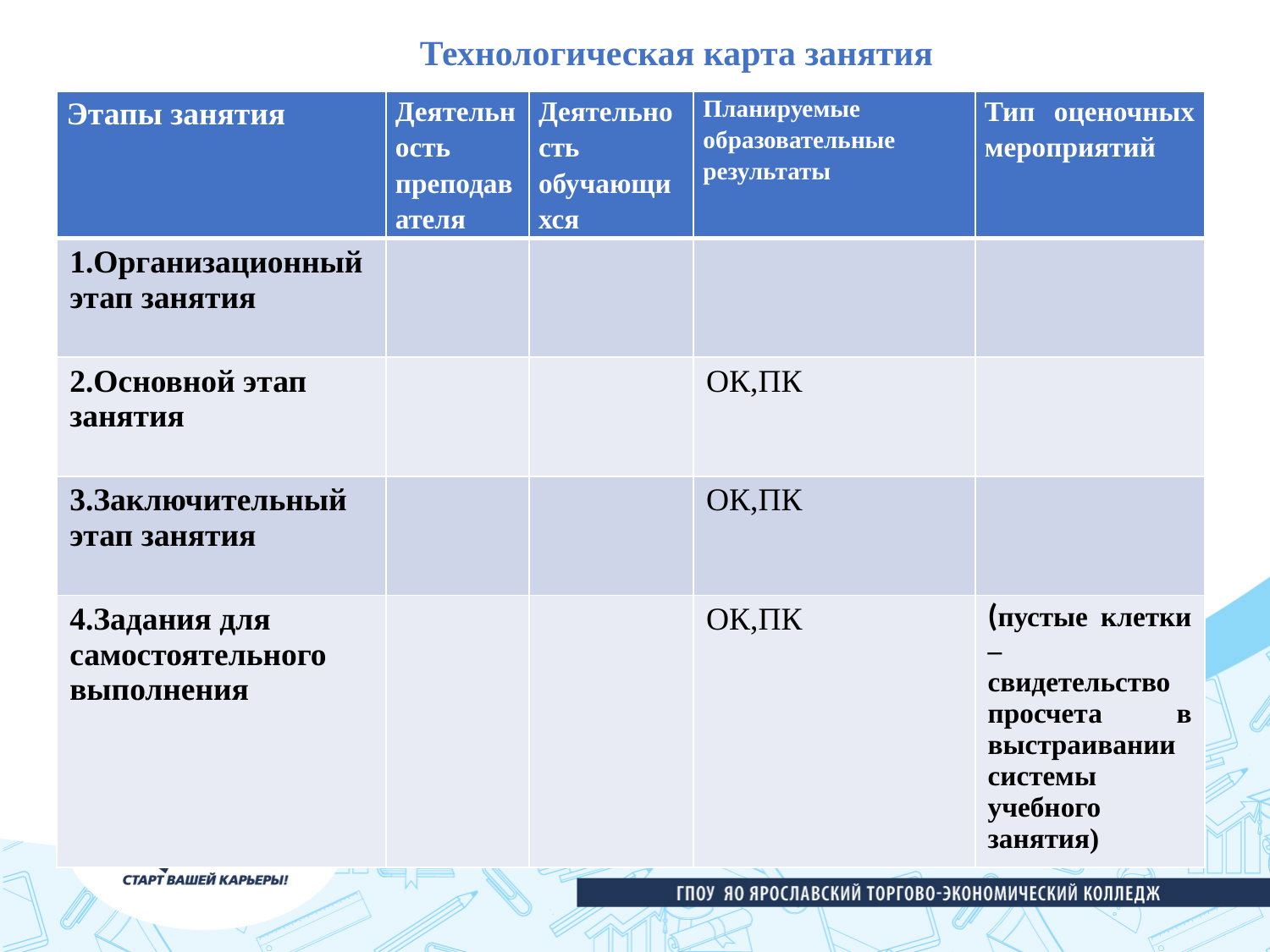

Технологическая карта занятия
| Этапы занятия | Деятельность преподавателя | Деятельность обучающихся | Планируемые образовательные результаты | Тип оценочных мероприятий |
| --- | --- | --- | --- | --- |
| 1.Организационный этап занятия |  |  |  |  |
| 2.Основной этап занятия |  |  | ОК,ПК |  |
| 3.Заключительный этап занятия |  |  | ОК,ПК |  |
| 4.Задания для самостоятельного выполнения |  |  | ОК,ПК | (пустые клетки – свидетельство просчета в выстраивании системы учебного занятия) |